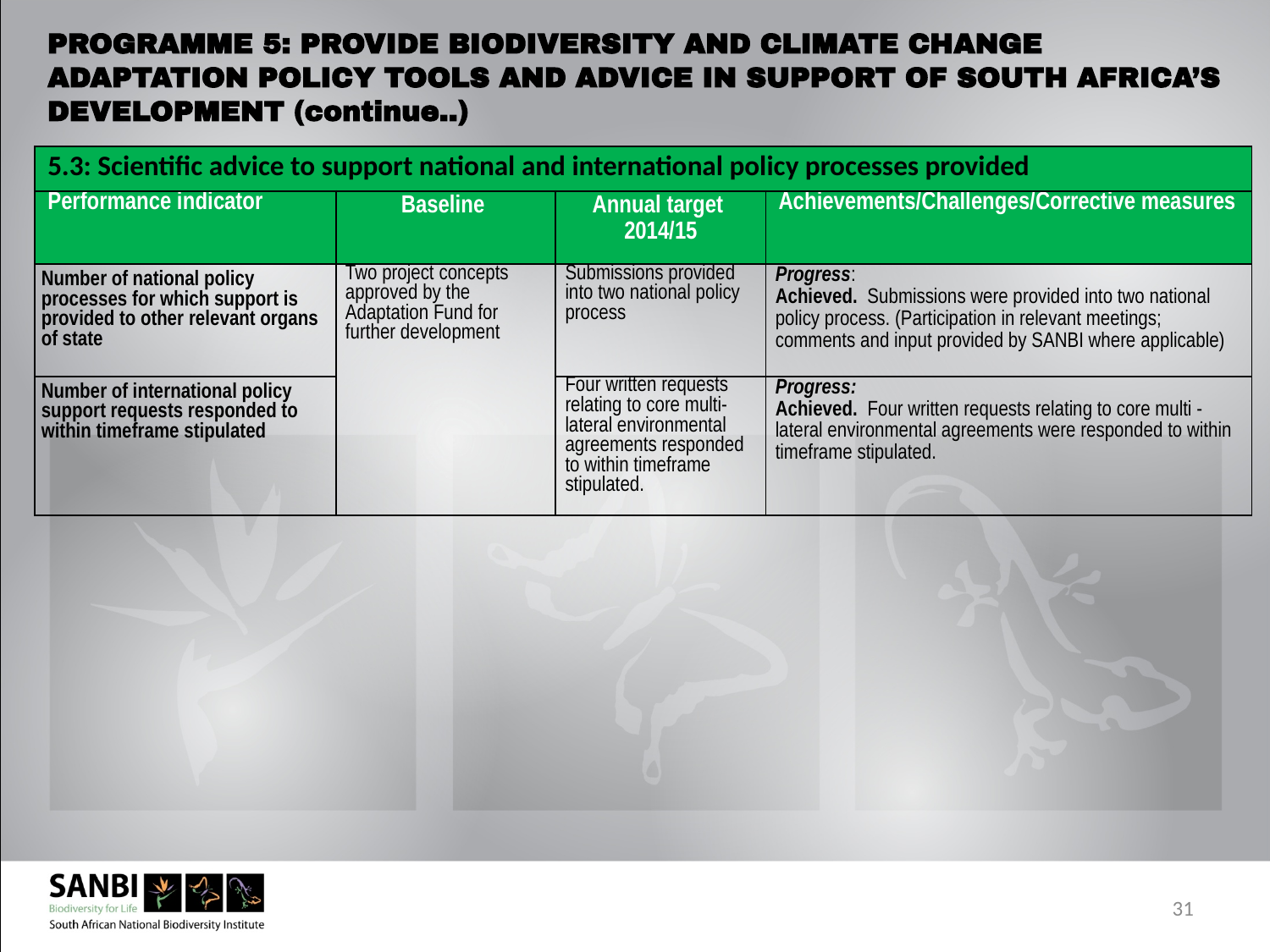

#
PROGRAMME 5: PROVIDE BIODIVERSITY AND CLIMATE CHANGE ADAPTATION POLICY TOOLS AND ADVICE IN SUPPORT OF SOUTH AFRICA’S DEVELOPMENT (continue..)
| 5.3: Scientific advice to support national and international policy processes provided |  |  |  |
| --- | --- | --- | --- |
| Performance indicator | Baseline | Annual target 2014/15 | Achievements/Challenges/Corrective measures |
| Number of national policy processes for which support is provided to other relevant organs of state | Two project concepts approved by the Adaptation Fund for further development | Submissions provided into two national policy process | Progress: Achieved. Submissions were provided into two national policy process. (Participation in relevant meetings; comments and input provided by SANBI where applicable) |
| Number of international policy support requests responded to within timeframe stipulated |  | Four written requests relating to core multi-lateral environmental agreements responded to within timeframe stipulated. | Progress: Achieved. Four written requests relating to core multi -lateral environmental agreements were responded to within timeframe stipulated. |
31